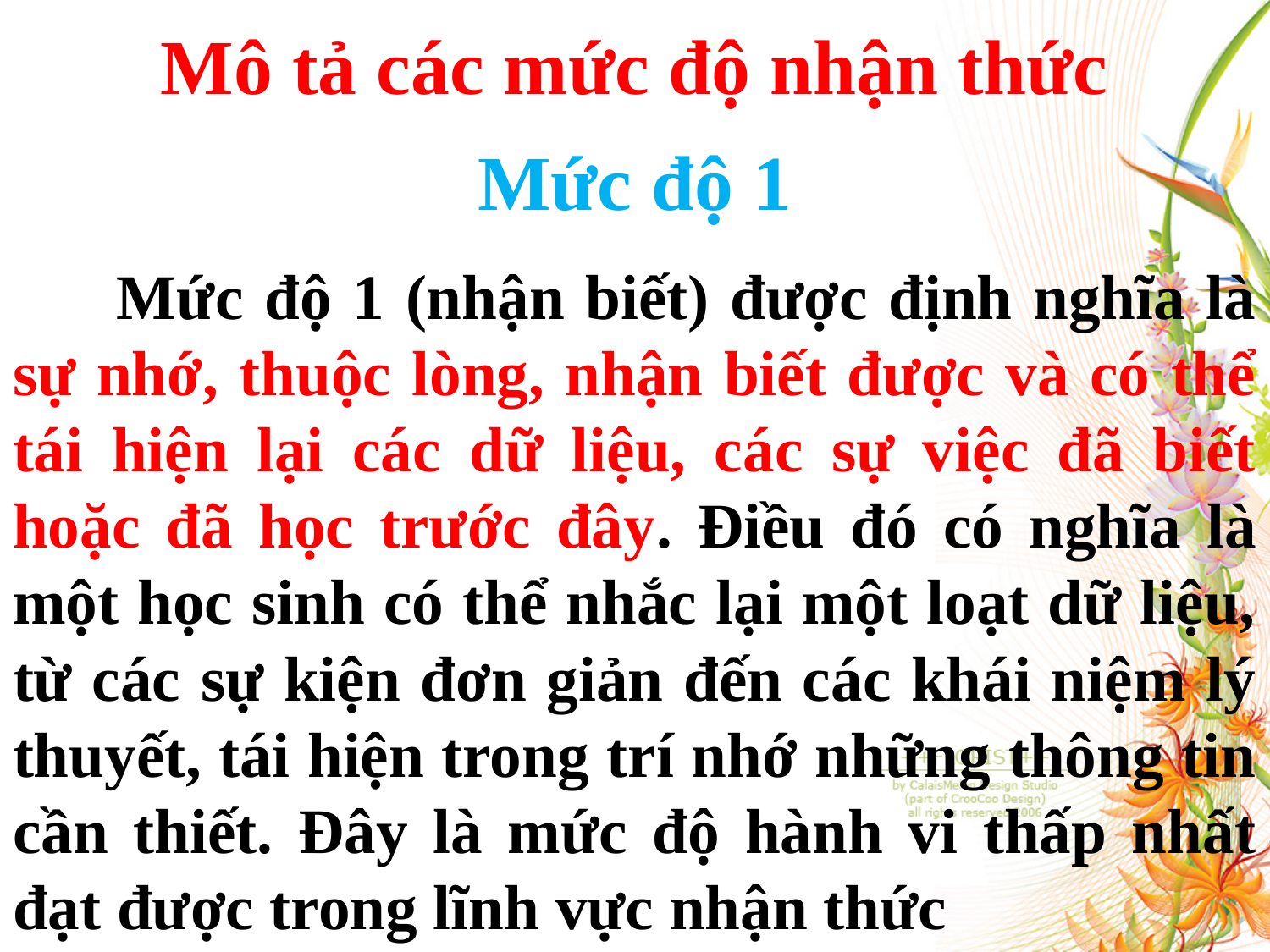

# Mô tả các mức độ nhận thức
Mức độ 1
	Mức độ 1 (nhận biết) được định nghĩa là sự nhớ, thuộc lòng, nhận biết được và có thể tái hiện lại các dữ liệu, các sự việc đã biết hoặc đã học trước đây. Điều đó có nghĩa là một học sinh có thể nhắc lại một loạt dữ liệu, từ các sự kiện đơn giản đến các khái niệm lý thuyết, tái hiện trong trí nhớ những thông tin cần thiết. Đây là mức độ hành vi thấp nhất đạt được trong lĩnh vực nhận thức